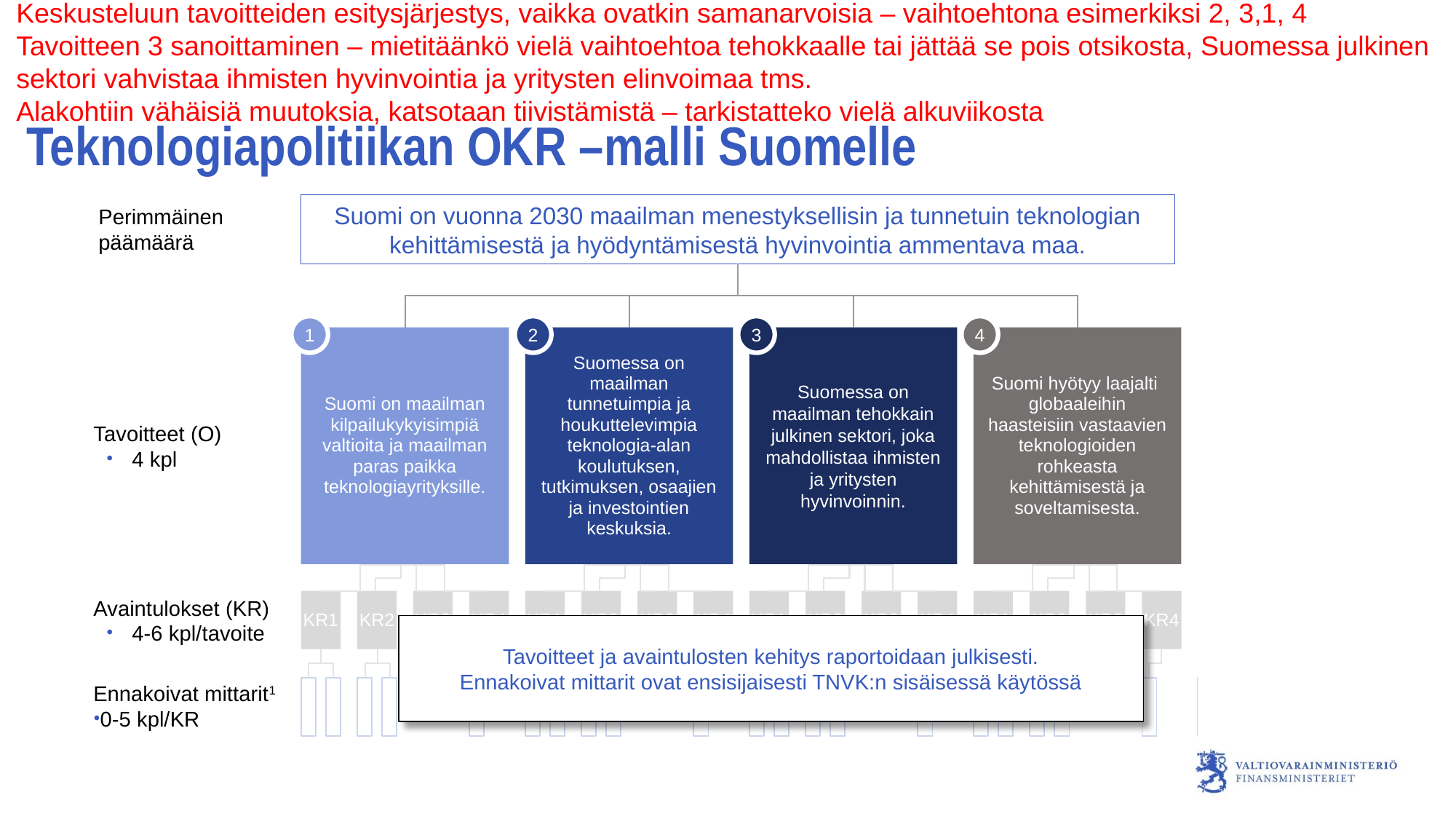

Keskusteluun tavoitteiden esitysjärjestys, vaikka ovatkin samanarvoisia – vaihtoehtona esimerkiksi 2, 3,1, 4
Tavoitteen 3 sanoittaminen – mietitäänkö vielä vaihtoehtoa tehokkaalle tai jättää se pois otsikosta, Suomessa julkinen sektori vahvistaa ihmisten hyvinvointia ja yritysten elinvoimaa tms.
Alakohtiin vähäisiä muutoksia, katsotaan tiivistämistä – tarkistatteko vielä alkuviikosta
# Teknologiapolitiikan OKR –malli Suomelle
Suomi on vuonna 2030 maailman menestyksellisin ja tunnetuin teknologian
kehittämisestä ja hyödyntämisestä hyvinvointia ammentava maa.
Perimmäinen päämäärä
1
2
3
4
Suomi hyötyy laajalti  globaaleihin haasteisiin vastaavien teknologioiden rohkeasta kehittämisestä ja soveltamisesta.
Suomi on maailman kilpailukykyisimpiä valtioita ja maailman paras paikka teknologiayrityksille.
Suomessa on maailman tunnetuimpia ja houkuttelevimpia teknologia-alan koulutuksen, tutkimuksen, osaajien ja investointien keskuksia.
Suomessa on maailman tehokkain julkinen sektori, joka mahdollistaa ihmisten ja yritysten hyvinvoinnin.
Tavoitteet (O)
4 kpl

KR1
KR2
KR3
KR4
KR1
KR2
KR3
KR4
KR1
KR2
KR3
KR4
KR1
KR2
KR3
KR4
KR1
Avaintulokset (KR)
4-6 kpl/tavoite
Tavoitteet ja avaintulosten kehitys raportoidaan julkisesti.
Ennakoivat mittarit ovat ensisijaisesti TNVK:n sisäisessä käytössä

Ennakoivat mittarit1
0-5 kpl/KR